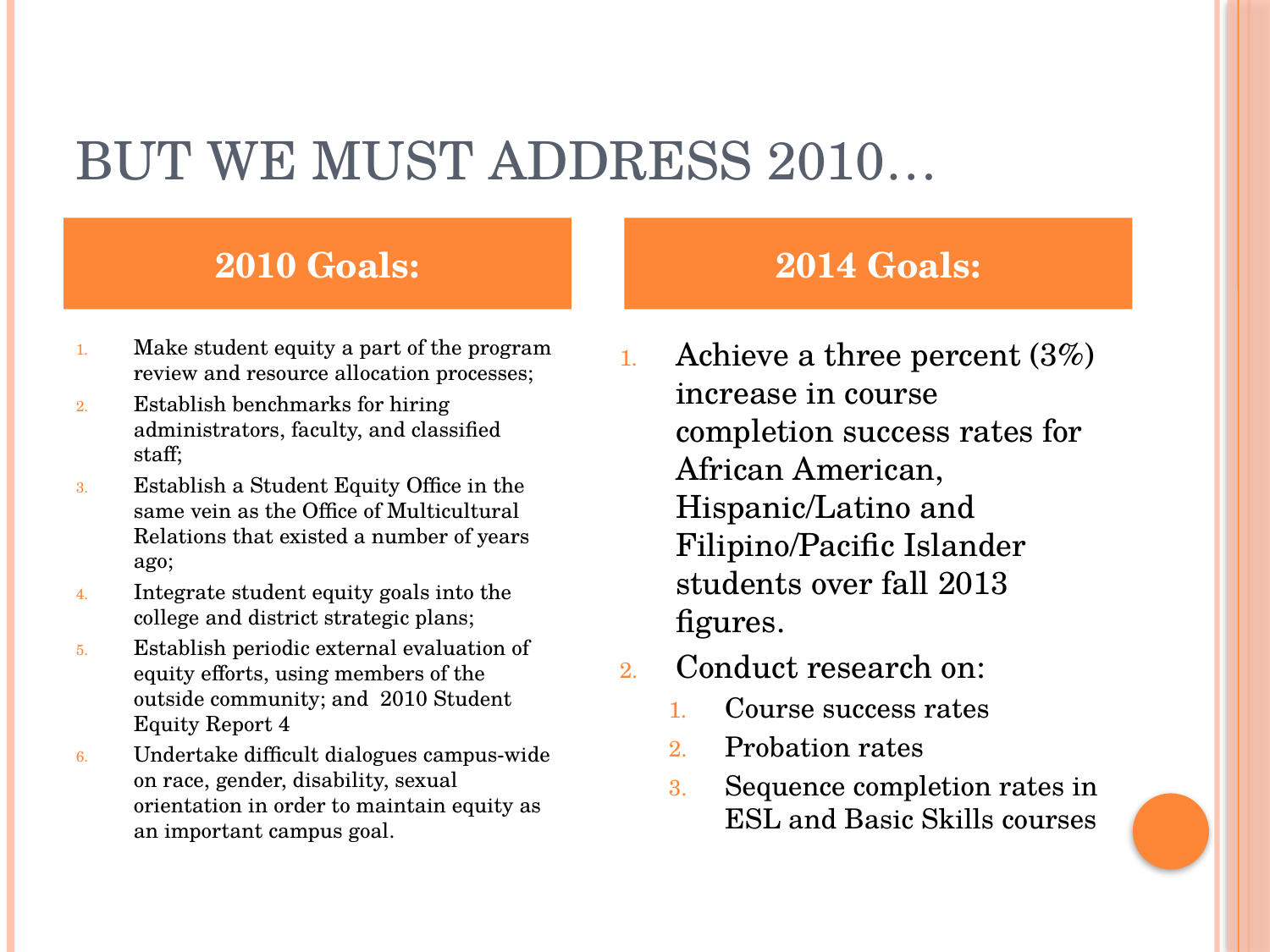

# But we must address 2010…
2010 Goals:
2014 Goals:
Make student equity a part of the program review and resource allocation processes;
Establish benchmarks for hiring administrators, faculty, and classified  staff;
Establish a Student Equity Office in the same vein as the Office of Multicultural Relations that existed a number of years ago;
Integrate student equity goals into the college and district strategic plans;
Establish periodic external evaluation of equity efforts, using members of the outside community; and  2010 Student Equity Report 4
Undertake difficult dialogues campus-wide on race, gender, disability, sexual orientation in order to maintain equity as an important campus goal.
Achieve a three percent (3%) increase in course completion success rates for African American, Hispanic/Latino and Filipino/Pacific Islander students over fall 2013 figures.
Conduct research on:
Course success rates
Probation rates
Sequence completion rates in ESL and Basic Skills courses